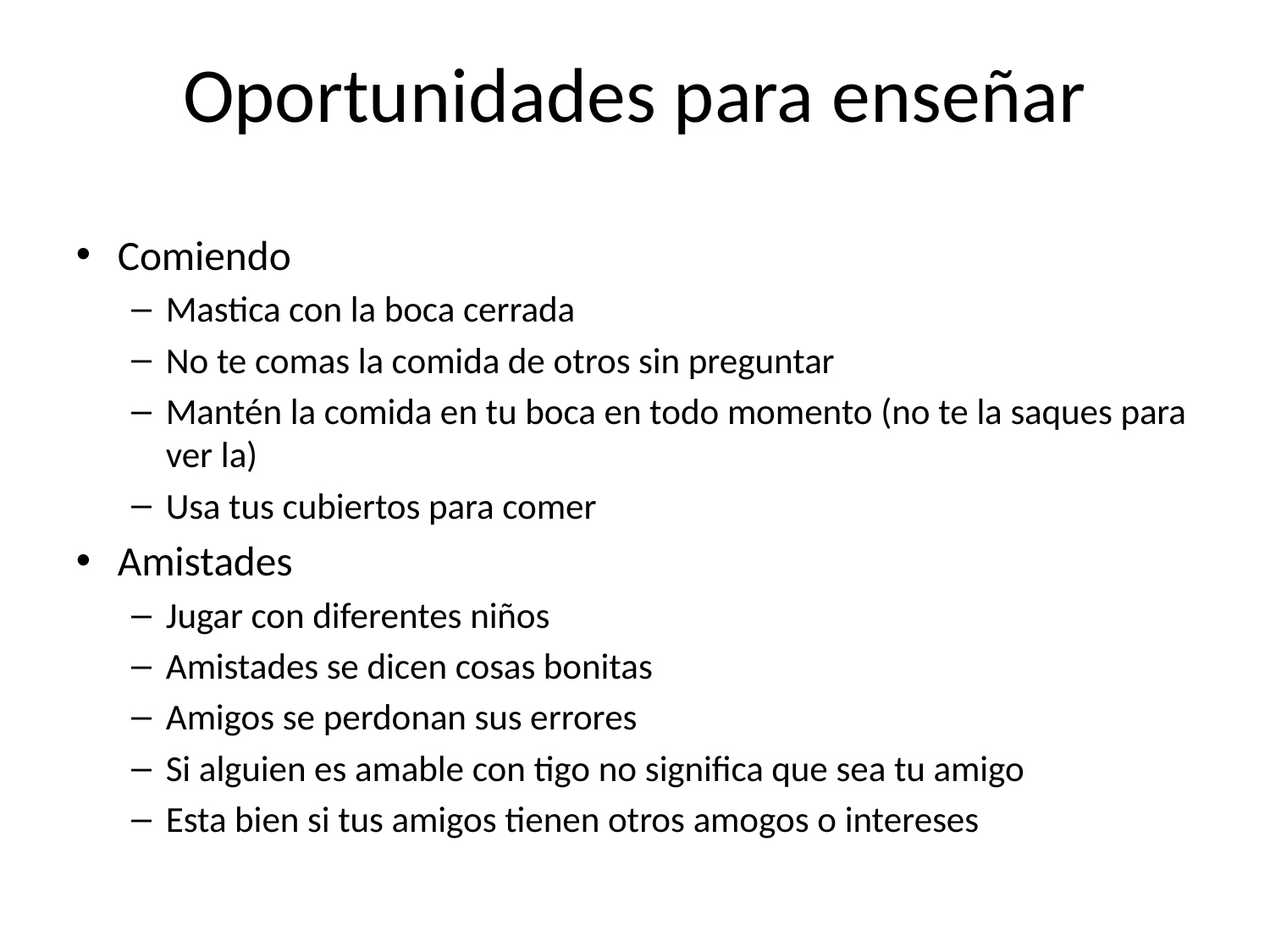

# Oportunidades para enseñar
Comiendo
Mastica con la boca cerrada
No te comas la comida de otros sin preguntar
Mantén la comida en tu boca en todo momento (no te la saques para ver la)
Usa tus cubiertos para comer
Amistades
Jugar con diferentes niños
Amistades se dicen cosas bonitas
Amigos se perdonan sus errores
Si alguien es amable con tigo no significa que sea tu amigo
Esta bien si tus amigos tienen otros amogos o intereses